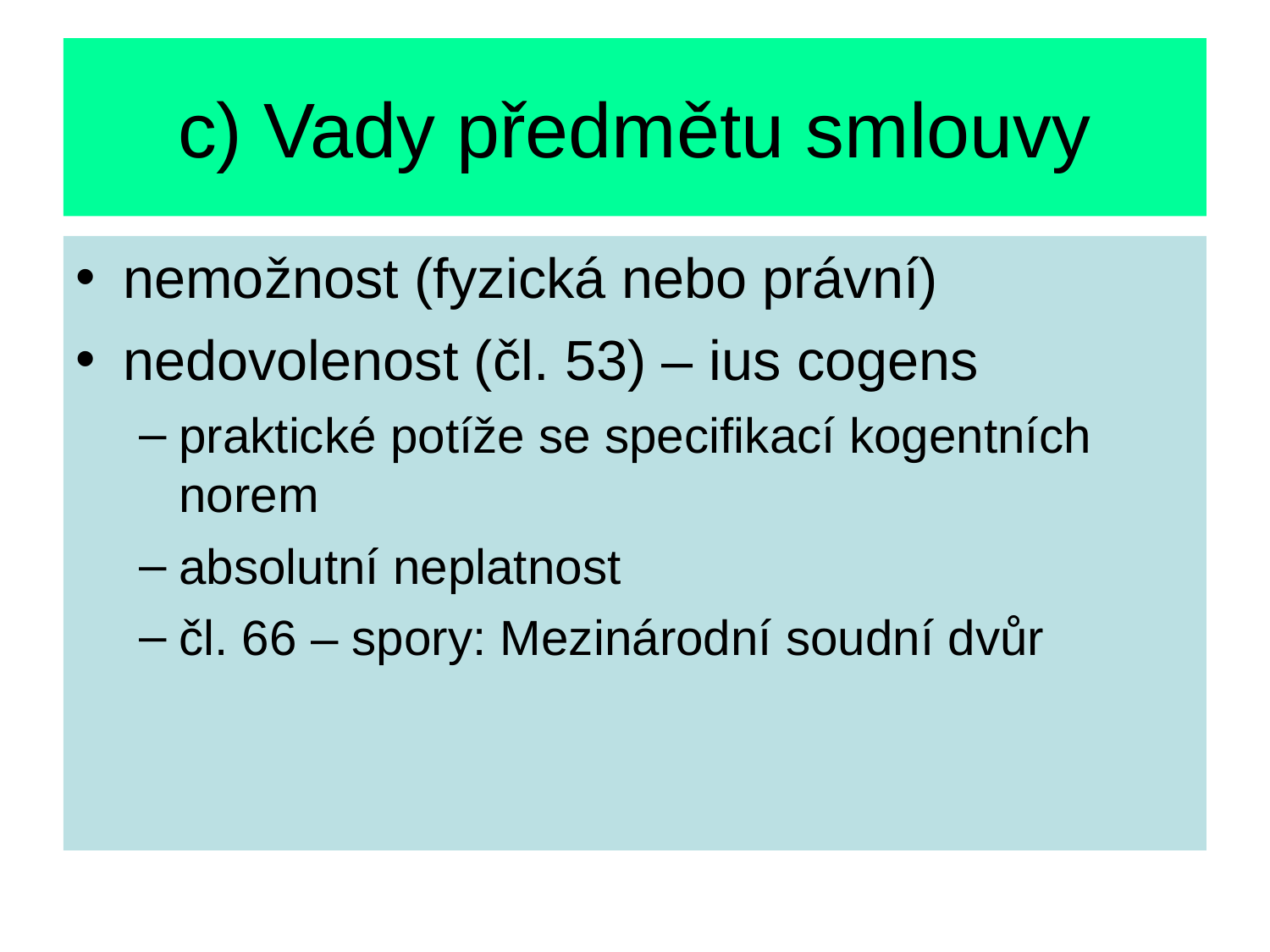

c) Vady předmětu smlouvy
nemožnost (fyzická nebo právní)
nedovolenost (čl. 53) – ius cogens
praktické potíže se specifikací kogentních norem
absolutní neplatnost
čl. 66 – spory: Mezinárodní soudní dvůr